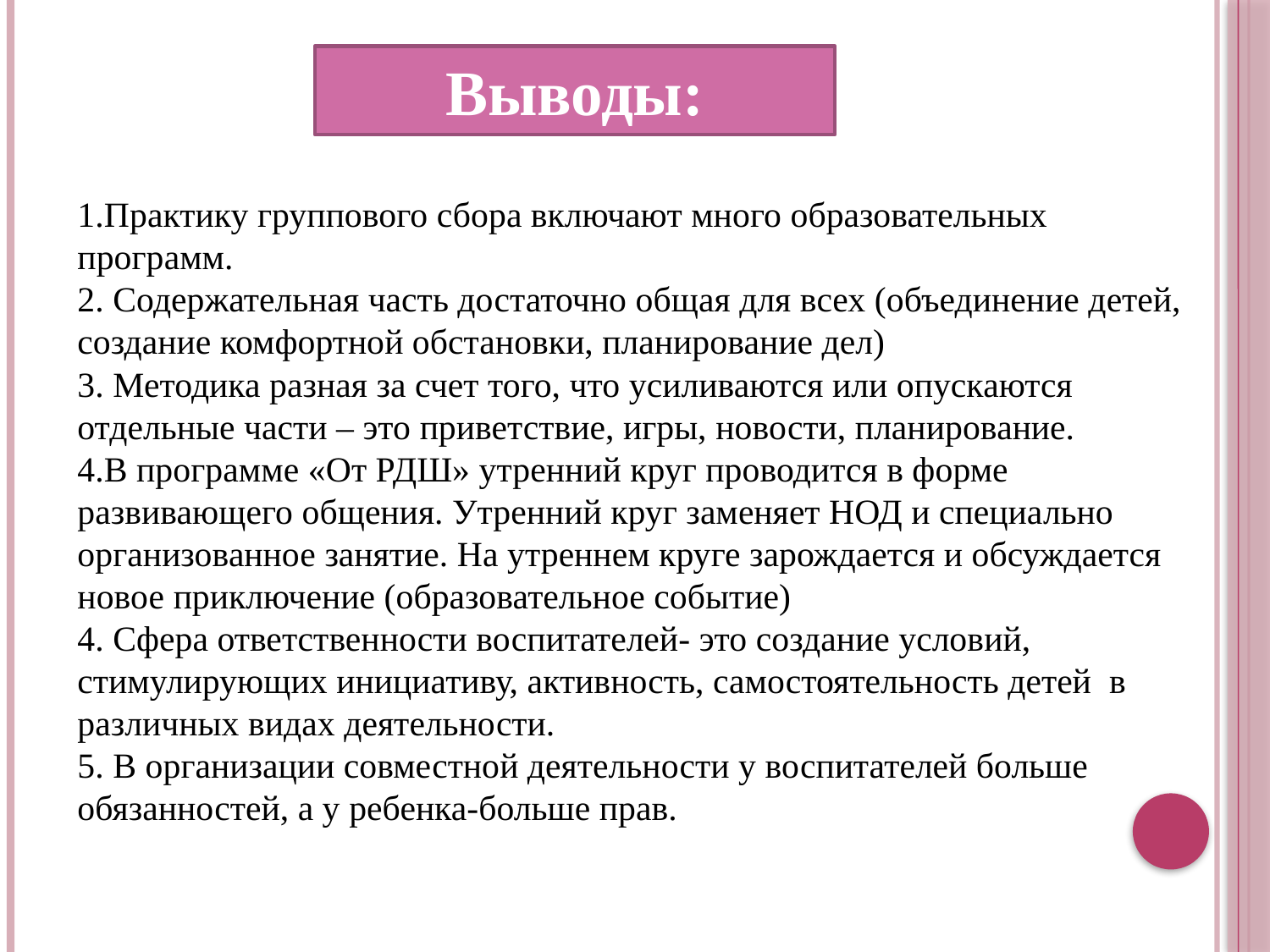

Выводы:
1.Практику группового сбора включают много образовательных программ.
2. Содержательная часть достаточно общая для всех (объединение детей, создание комфортной обстановки, планирование дел)
3. Методика разная за счет того, что усиливаются или опускаются отдельные части – это приветствие, игры, новости, планирование.
4.В программе «От РДШ» утренний круг проводится в форме развивающего общения. Утренний круг заменяет НОД и специально организованное занятие. На утреннем круге зарождается и обсуждается новое приключение (образовательное событие)
4. Сфера ответственности воспитателей- это создание условий, стимулирующих инициативу, активность, самостоятельность детей  в различных видах деятельности.
5. В организации совместной деятельности у воспитателей больше обязанностей, а у ребенка-больше прав.